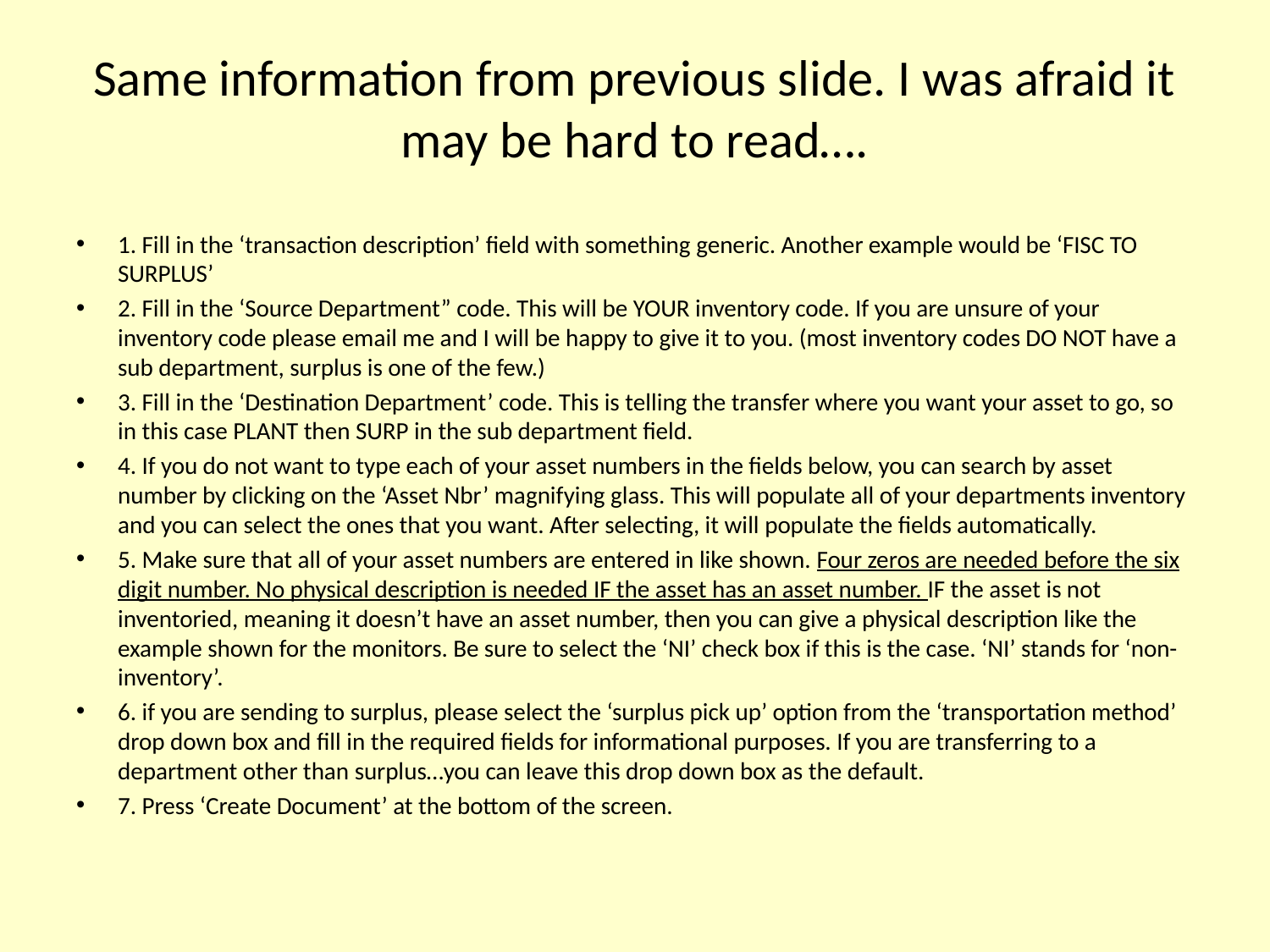

# Same information from previous slide. I was afraid it may be hard to read….
1. Fill in the ‘transaction description’ field with something generic. Another example would be ‘FISC TO SURPLUS’
2. Fill in the ‘Source Department” code. This will be YOUR inventory code. If you are unsure of your inventory code please email me and I will be happy to give it to you. (most inventory codes DO NOT have a sub department, surplus is one of the few.)
3. Fill in the ‘Destination Department’ code. This is telling the transfer where you want your asset to go, so in this case PLANT then SURP in the sub department field.
4. If you do not want to type each of your asset numbers in the fields below, you can search by asset number by clicking on the ‘Asset Nbr’ magnifying glass. This will populate all of your departments inventory and you can select the ones that you want. After selecting, it will populate the fields automatically.
5. Make sure that all of your asset numbers are entered in like shown. Four zeros are needed before the six digit number. No physical description is needed IF the asset has an asset number. IF the asset is not inventoried, meaning it doesn’t have an asset number, then you can give a physical description like the example shown for the monitors. Be sure to select the ‘NI’ check box if this is the case. ‘NI’ stands for ‘non-inventory’.
6. if you are sending to surplus, please select the ‘surplus pick up’ option from the ‘transportation method’ drop down box and fill in the required fields for informational purposes. If you are transferring to a department other than surplus…you can leave this drop down box as the default.
7. Press ‘Create Document’ at the bottom of the screen.